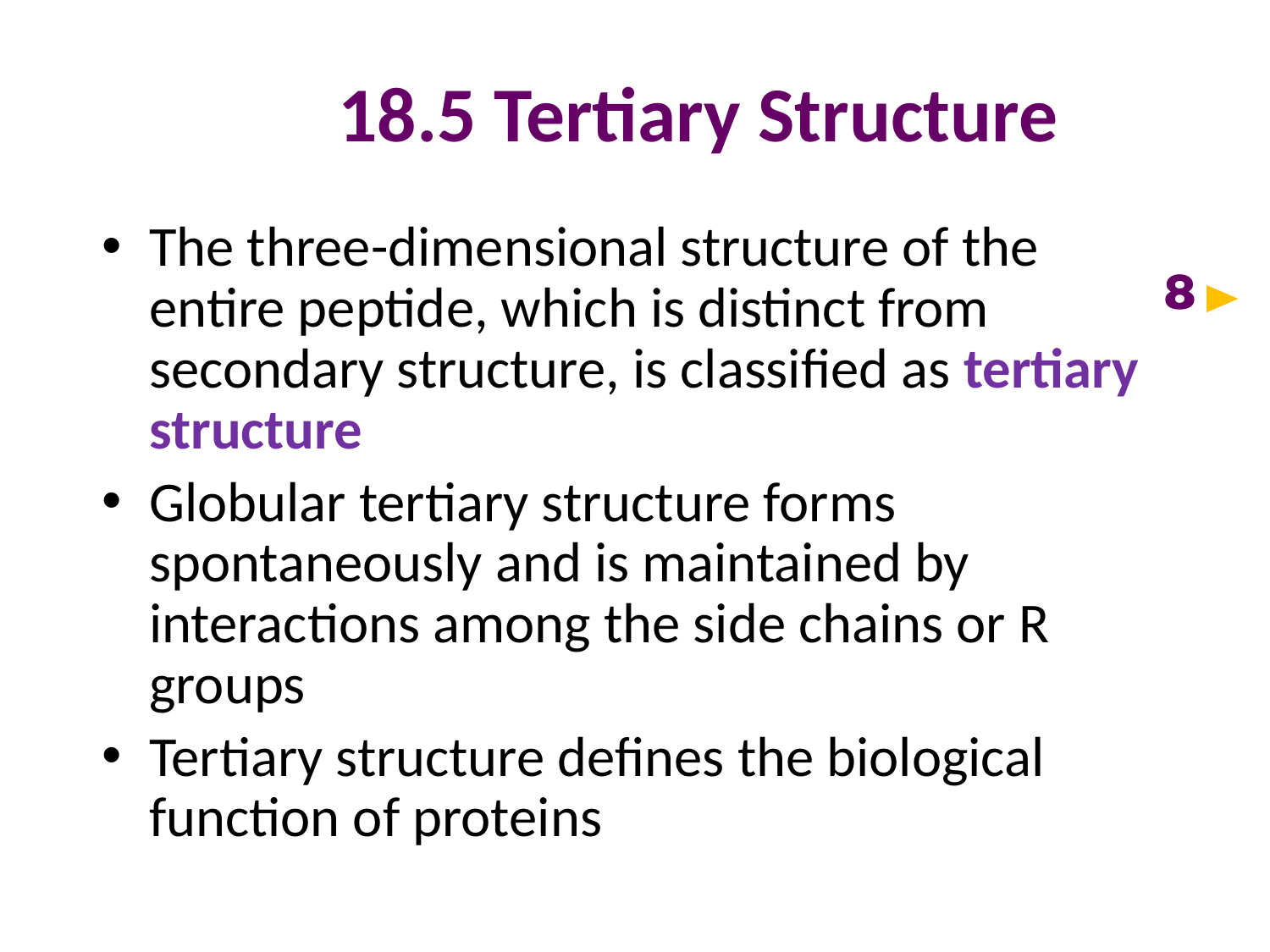

# 18.5 Tertiary Structure
The three-dimensional structure of the entire peptide, which is distinct from secondary structure, is classified as tertiary structure
Globular tertiary structure forms spontaneously and is maintained by interactions among the side chains or R groups
Tertiary structure defines the biological function of proteins
8